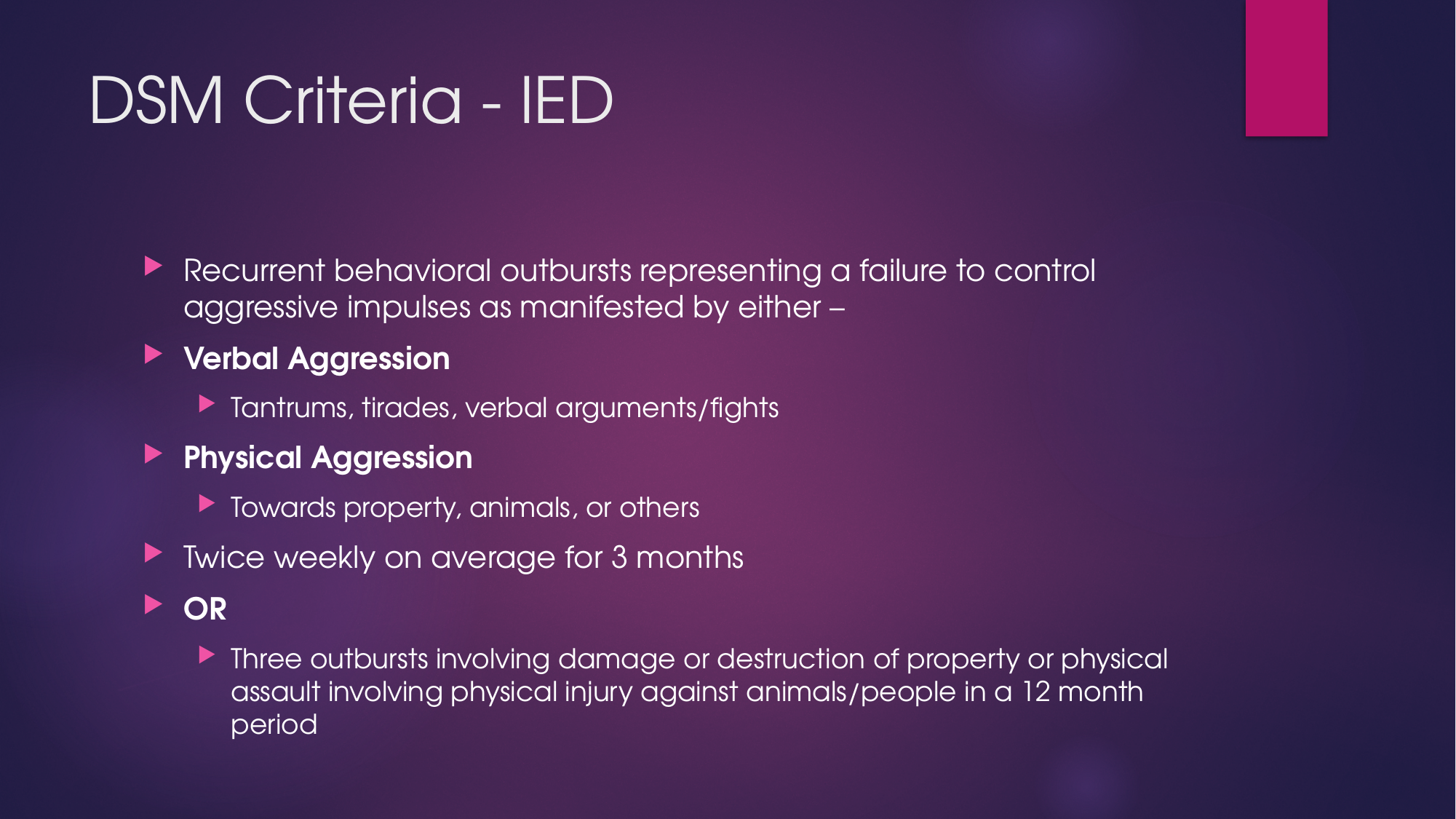

# DSM Criteria - IED
Recurrent behavioral outbursts representing a failure to control aggressive impulses as manifested by either –
Verbal Aggression
Tantrums, tirades, verbal arguments/fights
Physical Aggression
Towards property, animals, or others
Twice weekly on average for 3 months
OR
Three outbursts involving damage or destruction of property or physical assault involving physical injury against animals/people in a 12 month period